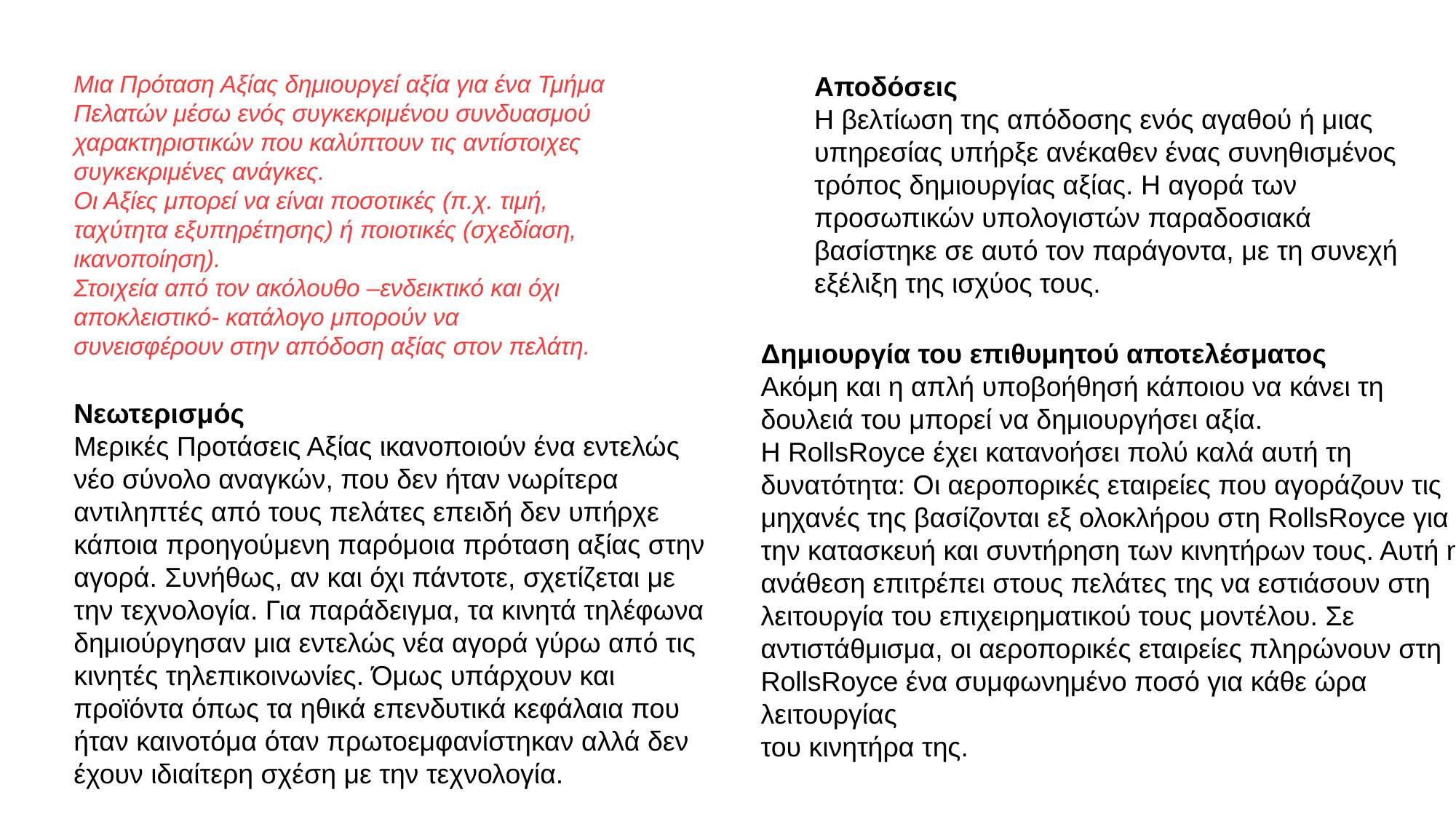

Μια Πρόταση Αξίας δημιουργεί αξία για ένα Τμήμα Πελατών μέσω ενός συγκεκριμένου συνδυασμού χαρακτηριστικών που καλύπτουν τις αντίστοιχες συγκεκριμένες ανάγκες.
Οι Αξίες μπορεί να είναι ποσοτικές (π.χ. τιμή, ταχύτητα εξυπηρέτησης) ή ποιοτικές (σχεδίαση, ικανοποίηση).
Στοιχεία από τον ακόλουθο –ενδεικτικό και όχι αποκλειστικό- κατάλογο μπορούν να συνεισφέρουν στην απόδοση αξίας στον πελάτη.
Αποδόσεις
Η βελτίωση της απόδοσης ενός αγαθού ή μιας υπηρεσίας υπήρξε ανέκαθεν ένας συνηθισμένος τρόπος δημιουργίας αξίας. Η αγορά των προσωπικών υπολογιστών παραδοσιακά βασίστηκε σε αυτό τον παράγοντα, με τη συνεχή εξέλιξη της ισχύος τους.
Δημιουργία του επιθυμητού αποτελέσματος
Ακόμη και η απλή υποβοήθησή κάποιου να κάνει τη δουλειά του μπορεί να δημιουργήσει αξία.
Η RollsRoyce έχει κατανοήσει πολύ καλά αυτή τη
δυνατότητα: Οι αεροπορικές εταιρείες που αγοράζουν τις μηχανές της βασίζονται εξ ολοκλήρου στη RollsRoyce για την κατασκευή και συντήρηση των κινητήρων τους. Αυτή η ανάθεση επιτρέπει στους πελάτες της να εστιάσουν στη λειτουργία του επιχειρηματικού τους μοντέλου. Σε αντιστάθμισμα, οι αεροπορικές εταιρείες πληρώνουν στη RollsRoyce ένα συμφωνημένο ποσό για κάθε ώρα λειτουργίας
του κινητήρα της.
Νεωτερισμός
Μερικές Προτάσεις Αξίας ικανοποιούν ένα εντελώς νέο σύνολο αναγκών, που δεν ήταν νωρίτερα αντιληπτές από τους πελάτες επειδή δεν υπήρχε κάποια προηγούμενη παρόμοια πρόταση αξίας στην αγορά. Συνήθως, αν και όχι πάντοτε, σχετίζεται με την τεχνολογία. Για παράδειγμα, τα κινητά τηλέφωνα δημιούργησαν μια εντελώς νέα αγορά γύρω από τις κινητές τηλεπικοινωνίες. Όμως υπάρχουν και προϊόντα όπως τα ηθικά επενδυτικά κεφάλαια που ήταν καινοτόμα όταν πρωτοεμφανίστηκαν αλλά δεν έχουν ιδιαίτερη σχέση με την τεχνολογία.